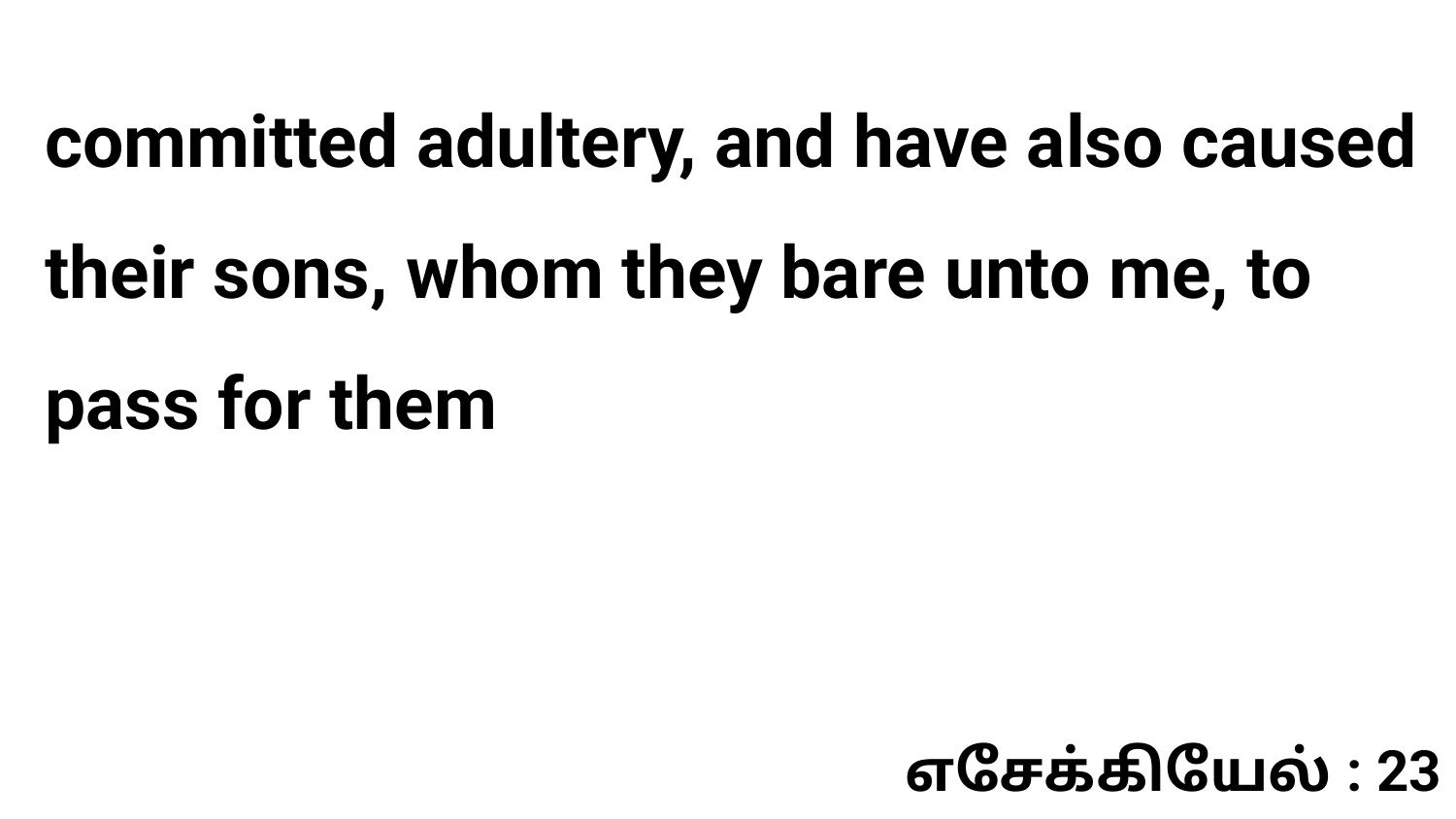

committed adultery, and have also caused their sons, whom they bare unto me, to pass for them
எசேக்கியேல் : 23